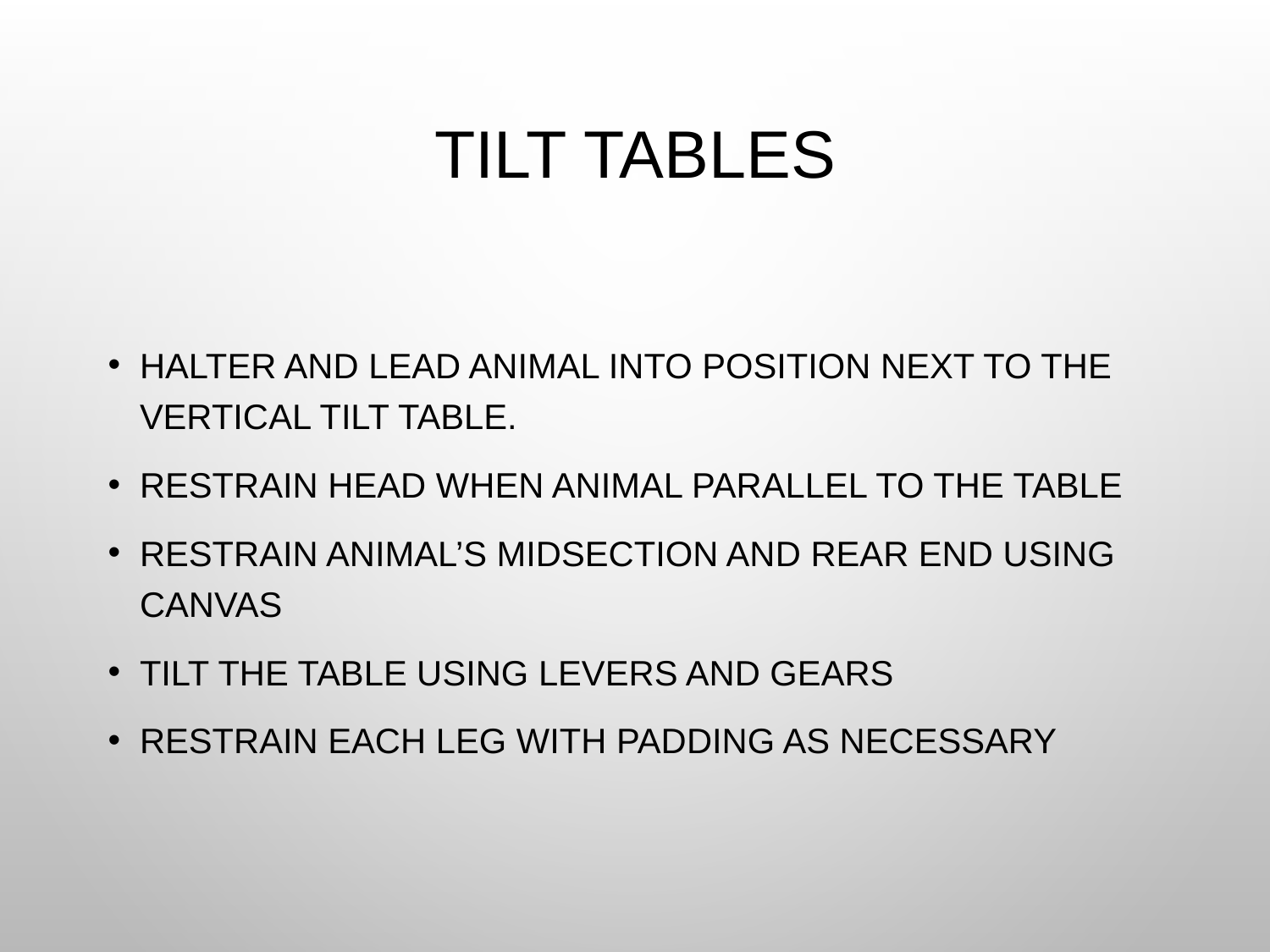

# Tilt Tables
Halter and lead animal into position next to the vertical tilt table.
Restrain head when animal parallel to the table
Restrain animal’s midsection and rear end using canvas
Tilt the table using levers and gears
Restrain each leg with padding as necessary